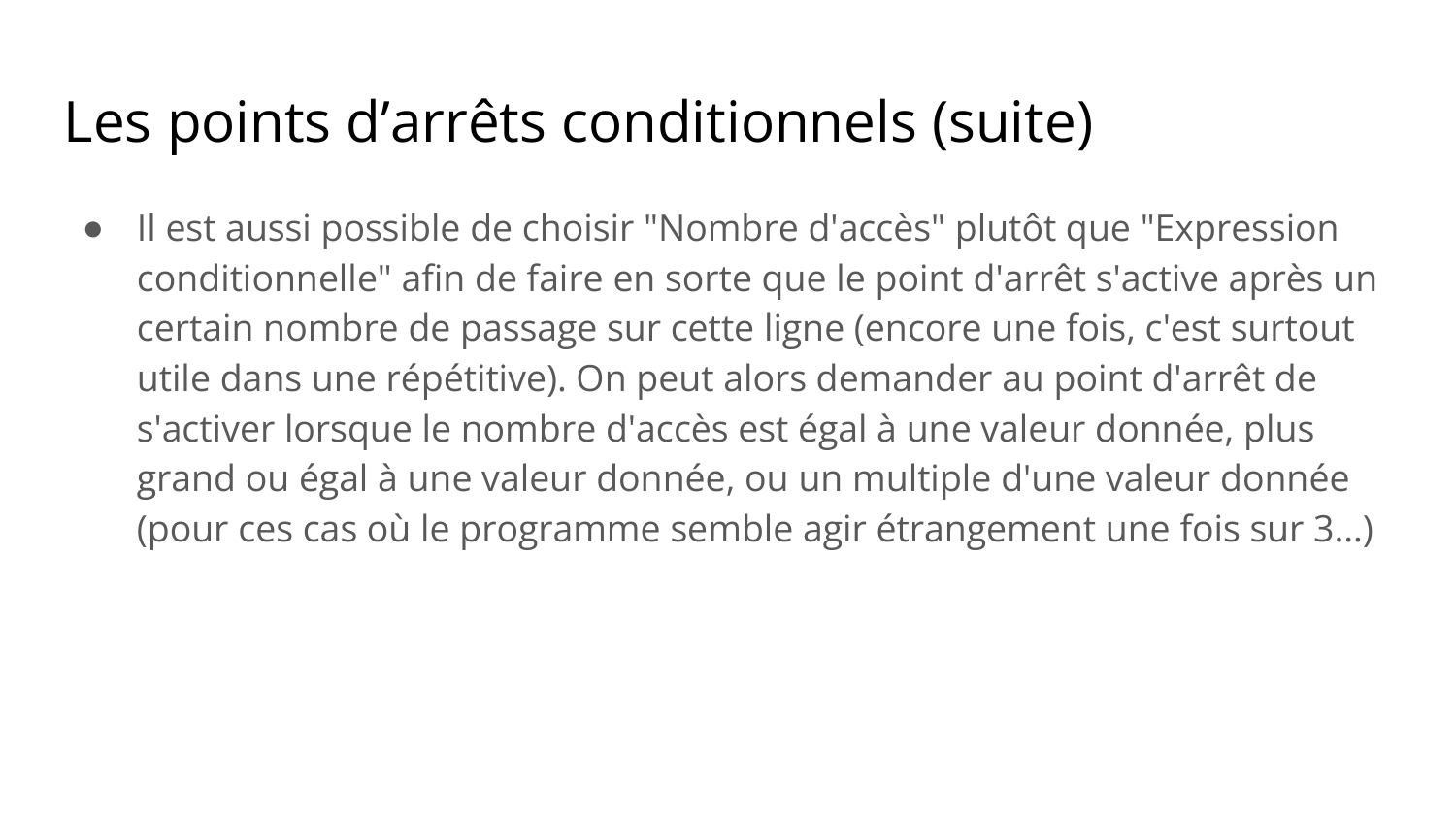

Les points d’arrêts conditionnels (suite)
Il est aussi possible de choisir "Nombre d'accès" plutôt que "Expression conditionnelle" afin de faire en sorte que le point d'arrêt s'active après un certain nombre de passage sur cette ligne (encore une fois, c'est surtout utile dans une répétitive). On peut alors demander au point d'arrêt de s'activer lorsque le nombre d'accès est égal à une valeur donnée, plus grand ou égal à une valeur donnée, ou un multiple d'une valeur donnée (pour ces cas où le programme semble agir étrangement une fois sur 3...)